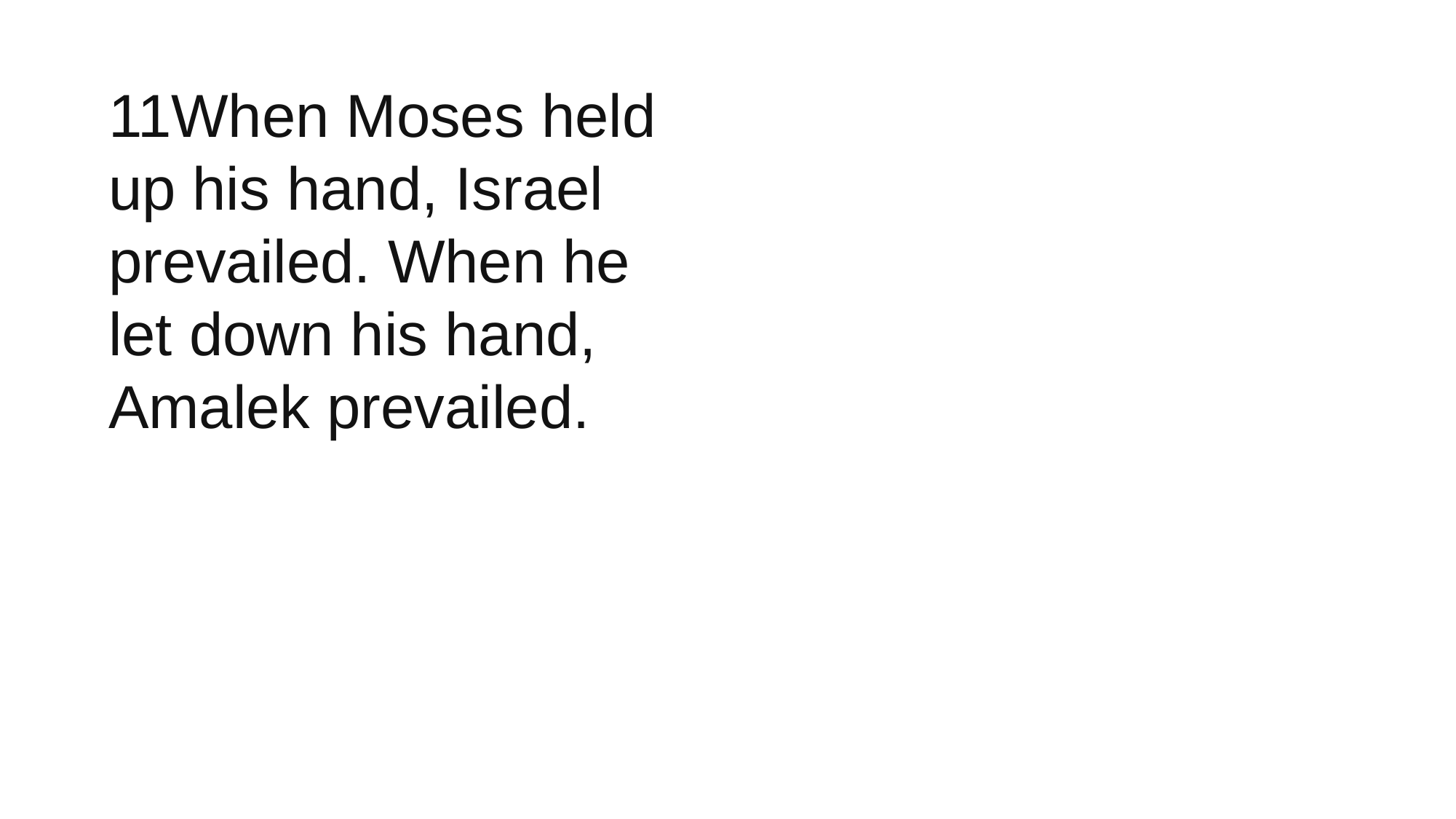

11When Moses held up his hand, Israel prevailed. When he let down his hand, Amalek prevailed.